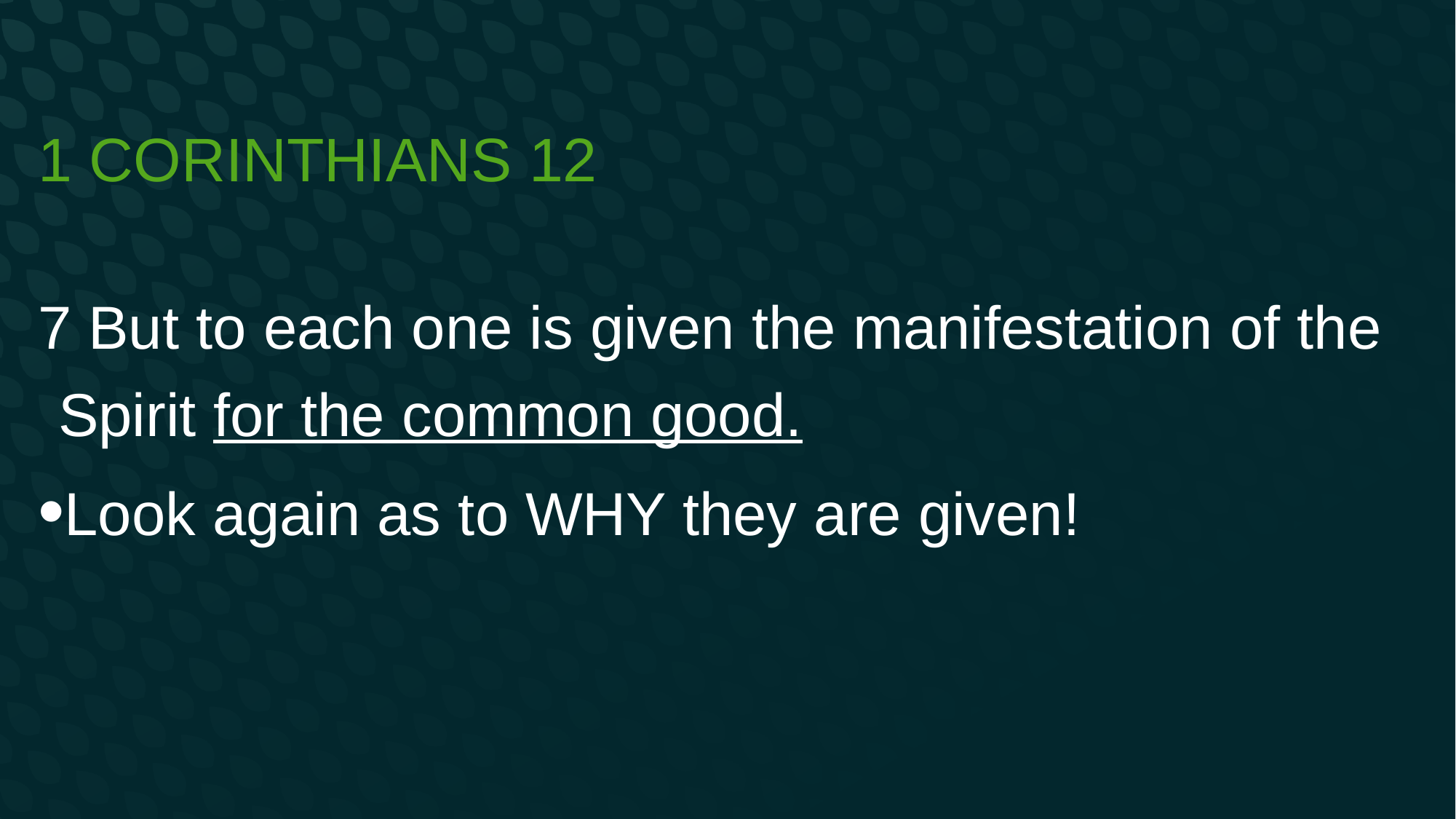

# 1 Corinthians 12
7 But to each one is given the manifestation of the Spirit for the common good.
Look again as to WHY they are given!